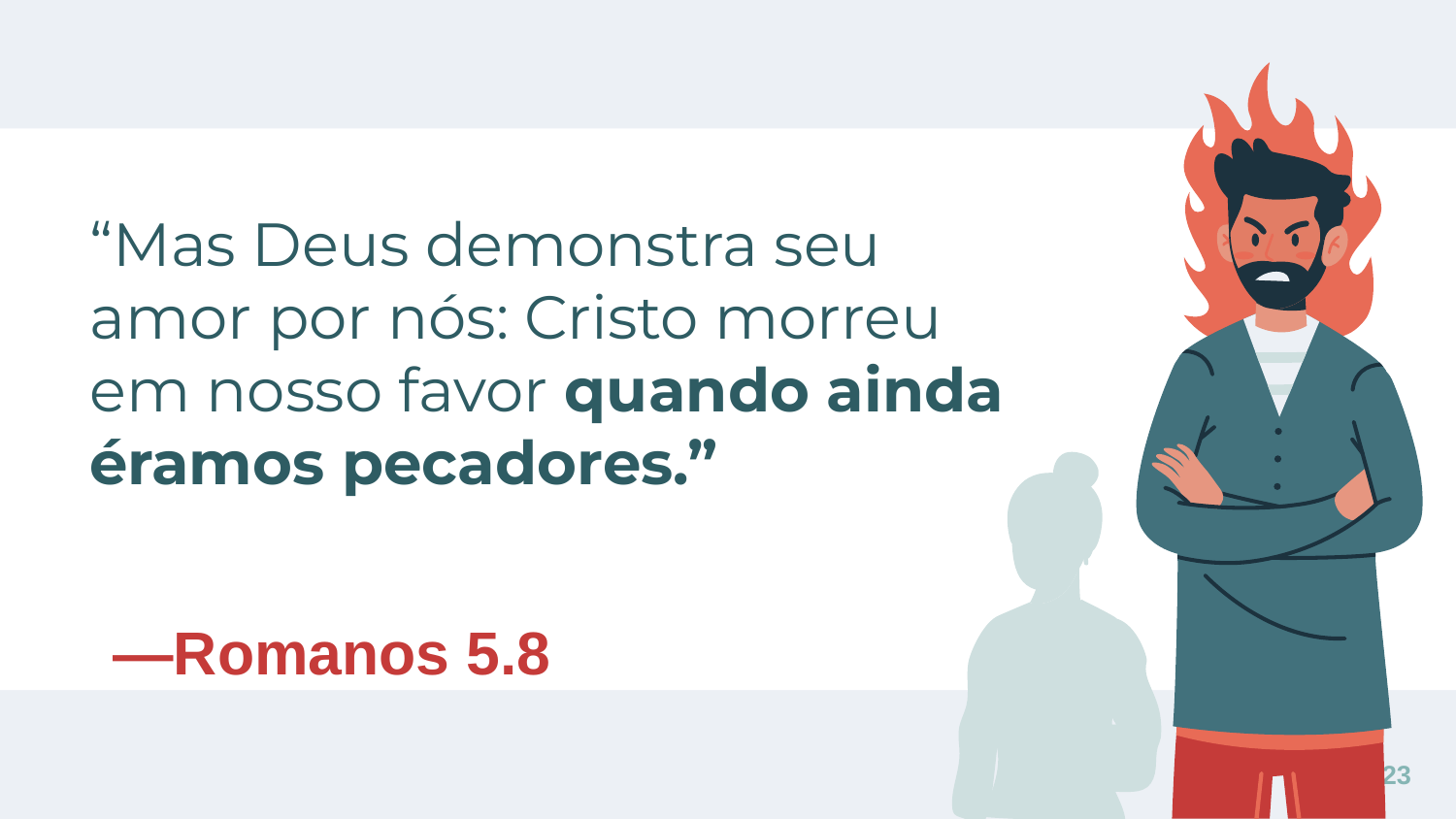

“Mas Deus demonstra seu amor por nós: Cristo morreu em nosso favor quando ainda éramos pecadores.”

# —Romanos 5.8
23